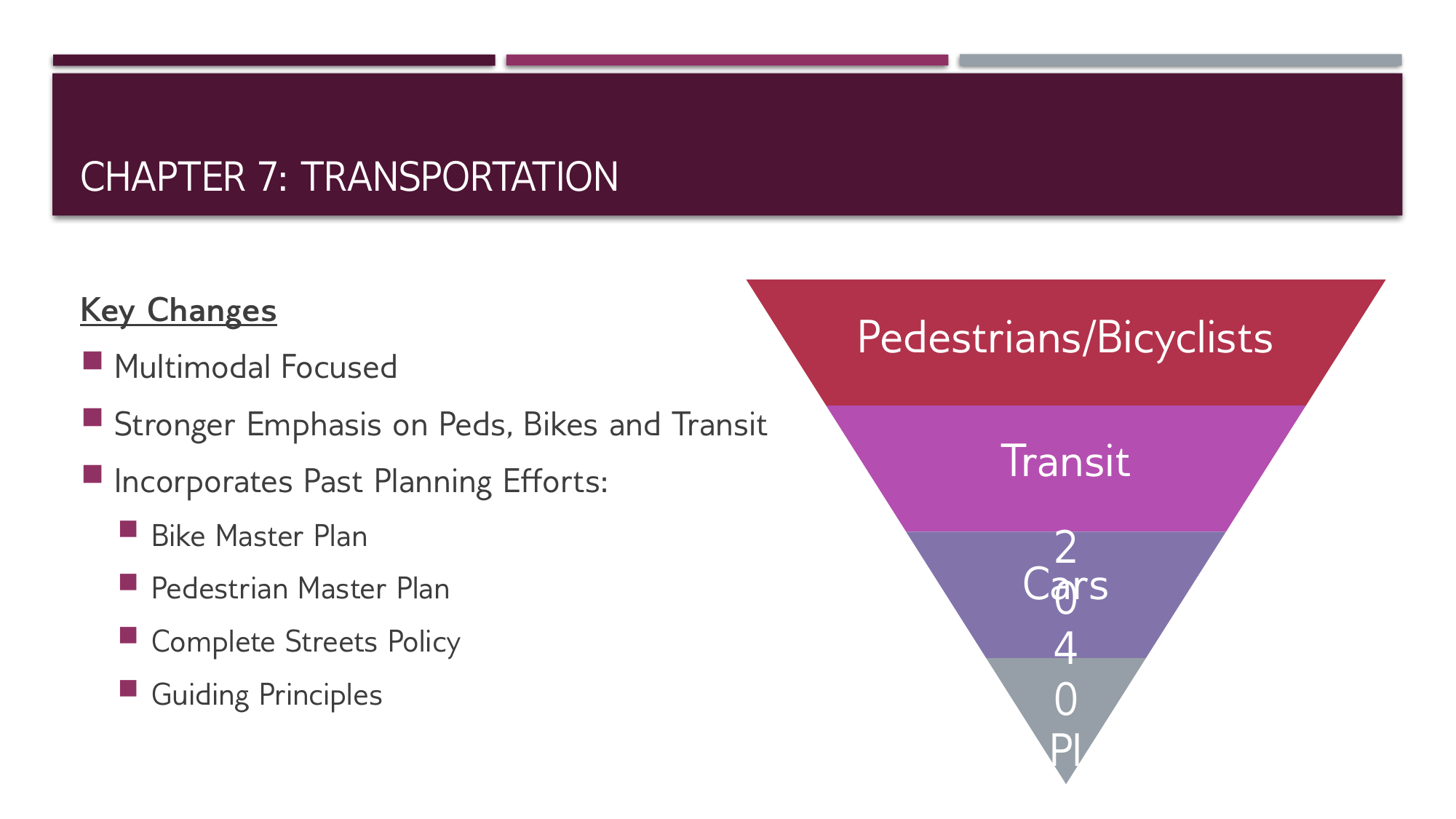

# Chapter 7: Transportation
Key Changes
Multimodal Focused
Stronger Emphasis on Peds, Bikes and Transit
Incorporates Past Planning Efforts:
Bike Master Plan
Pedestrian Master Plan
Complete Streets Policy
Guiding Principles
Pedestrians/Bicyclists
Transit
Cars
2040 Plan